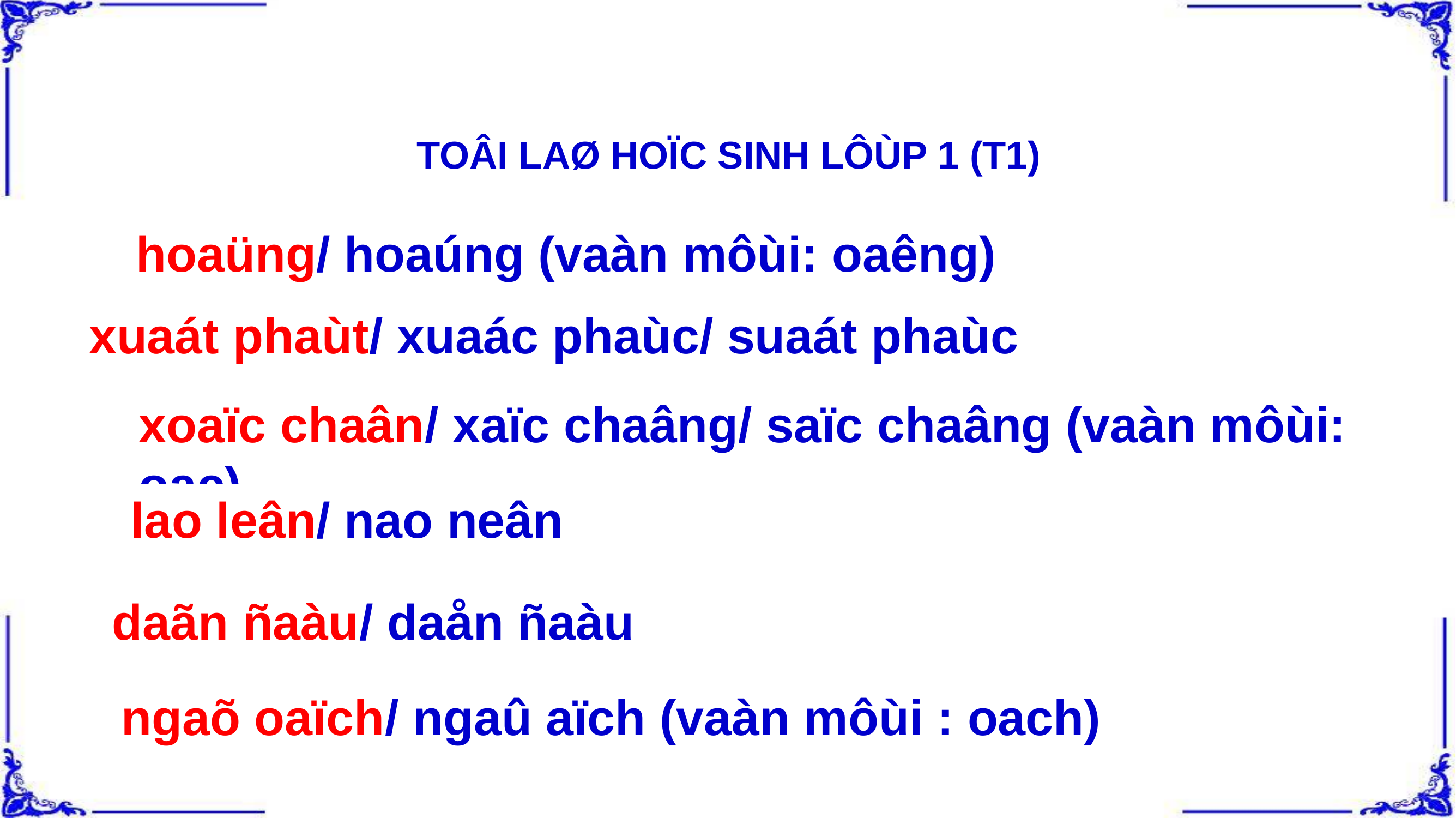

TOÂI LAØ HOÏC SINH LÔÙP 1 (T1)
hoaüng/ hoaúng (vaàn môùi: oaêng)
xuaát phaùt/ xuaác phaùc/ suaát phaùc
xoaïc chaân/ xaïc chaâng/ saïc chaâng (vaàn môùi: oac)
lao leân/ nao neân
daãn ñaàu/ daån ñaàu
ngaõ oaïch/ ngaû aïch (vaàn môùi : oach)